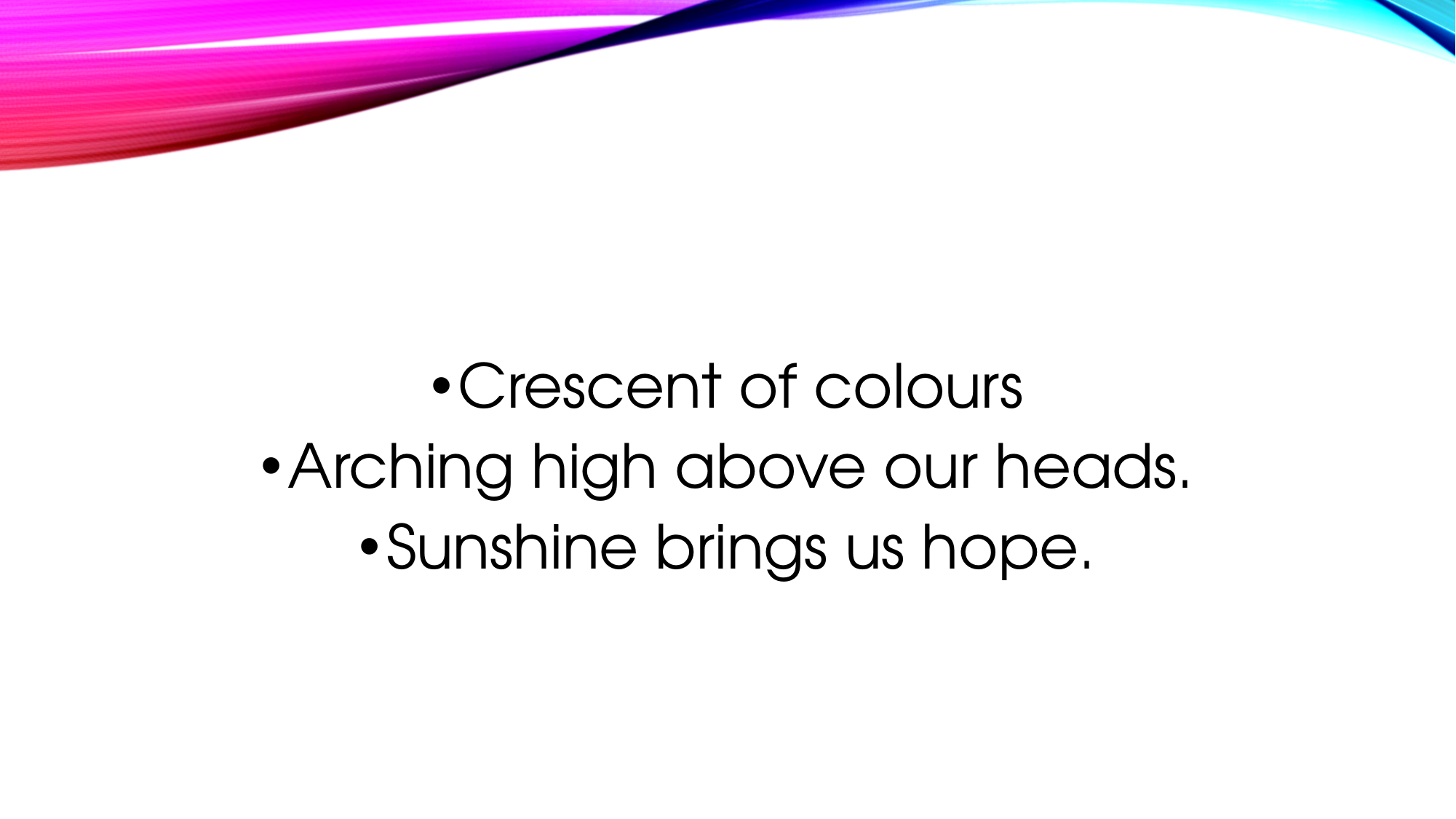

#

Crescent of colours
Arching high above our heads.
Sunshine brings us hope.